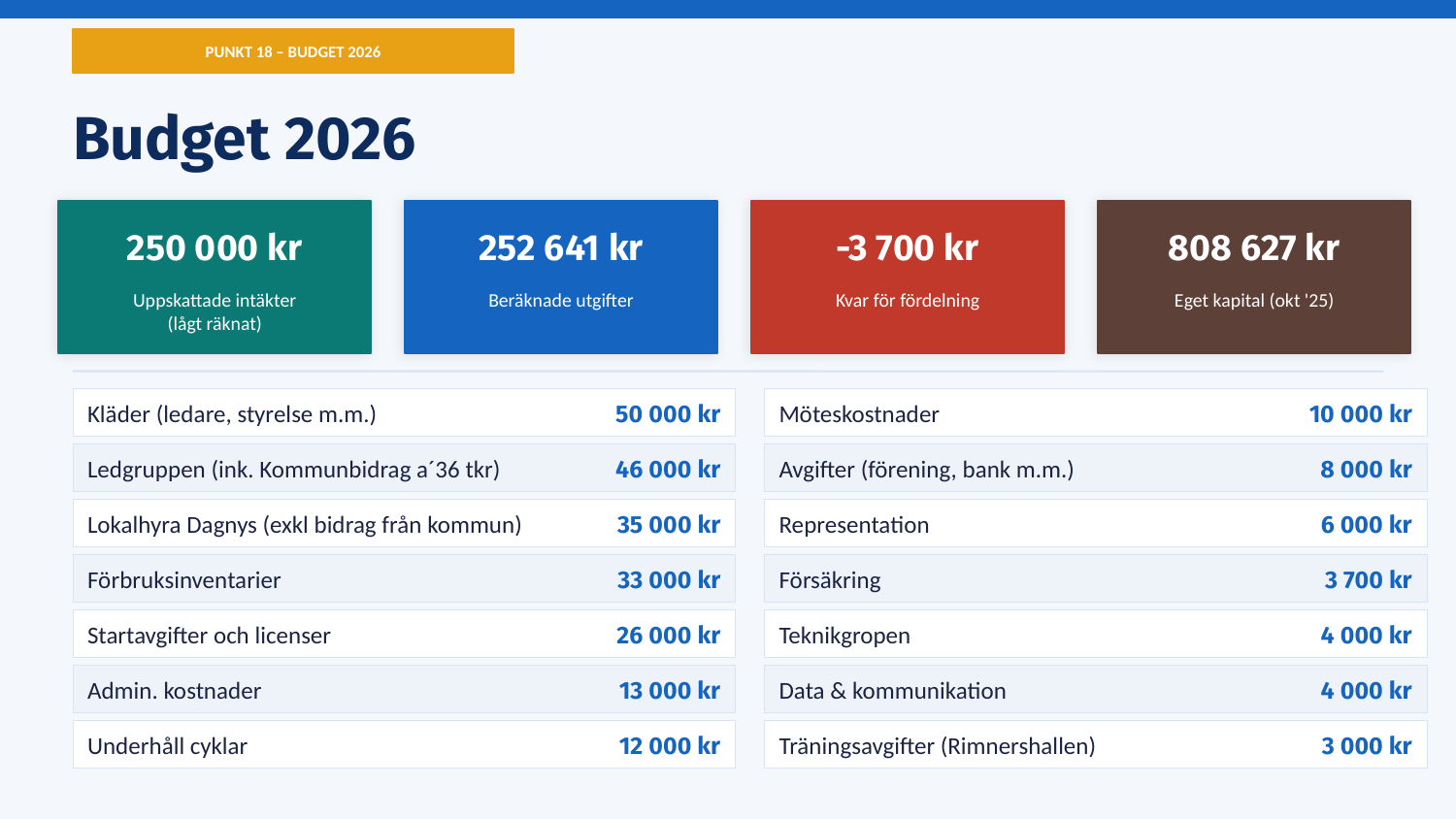

PUNKT 18 – BUDGET 2026
Budget 2026

250 000 kr

252 641 kr

-3 700 kr

808 627 kr
Uppskattade intäkter
(lågt räknat)
Beräknade utgifter
Kvar för fördelning
Eget kapital (okt '25)

Kläder (ledare, styrelse m.m.)
50 000 kr
Möteskostnader
10 000 kr

Ledgruppen (ink. Kommunbidrag a´36 tkr)
46 000 kr
Avgifter (förening, bank m.m.)
 8 000 kr

Lokalhyra Dagnys (exkl bidrag från kommun)
35 000 kr
Representation
 6 000 kr

Förbruksinventarier
33 000 kr
Försäkring
 3 700 kr

Startavgifter och licenser
26 000 kr
Teknikgropen
 4 000 kr

Admin. kostnader
13 000 kr
Data & kommunikation
 4 000 kr

Underhåll cyklar
12 000 kr
Träningsavgifter (Rimnershallen)
 3 000 kr